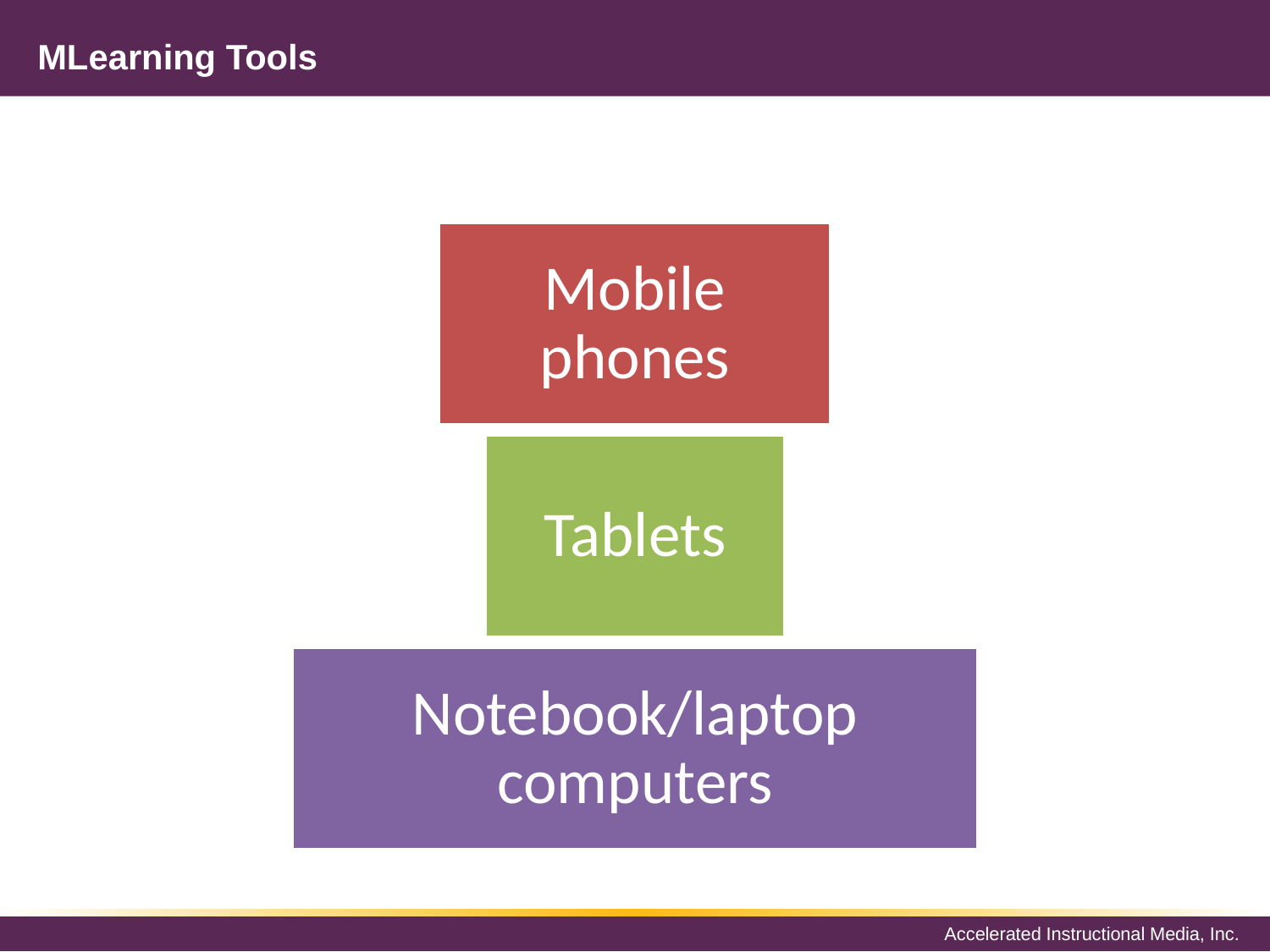

# MLearning Tools

Mobile phones
Tablets
Notebook/laptop computers